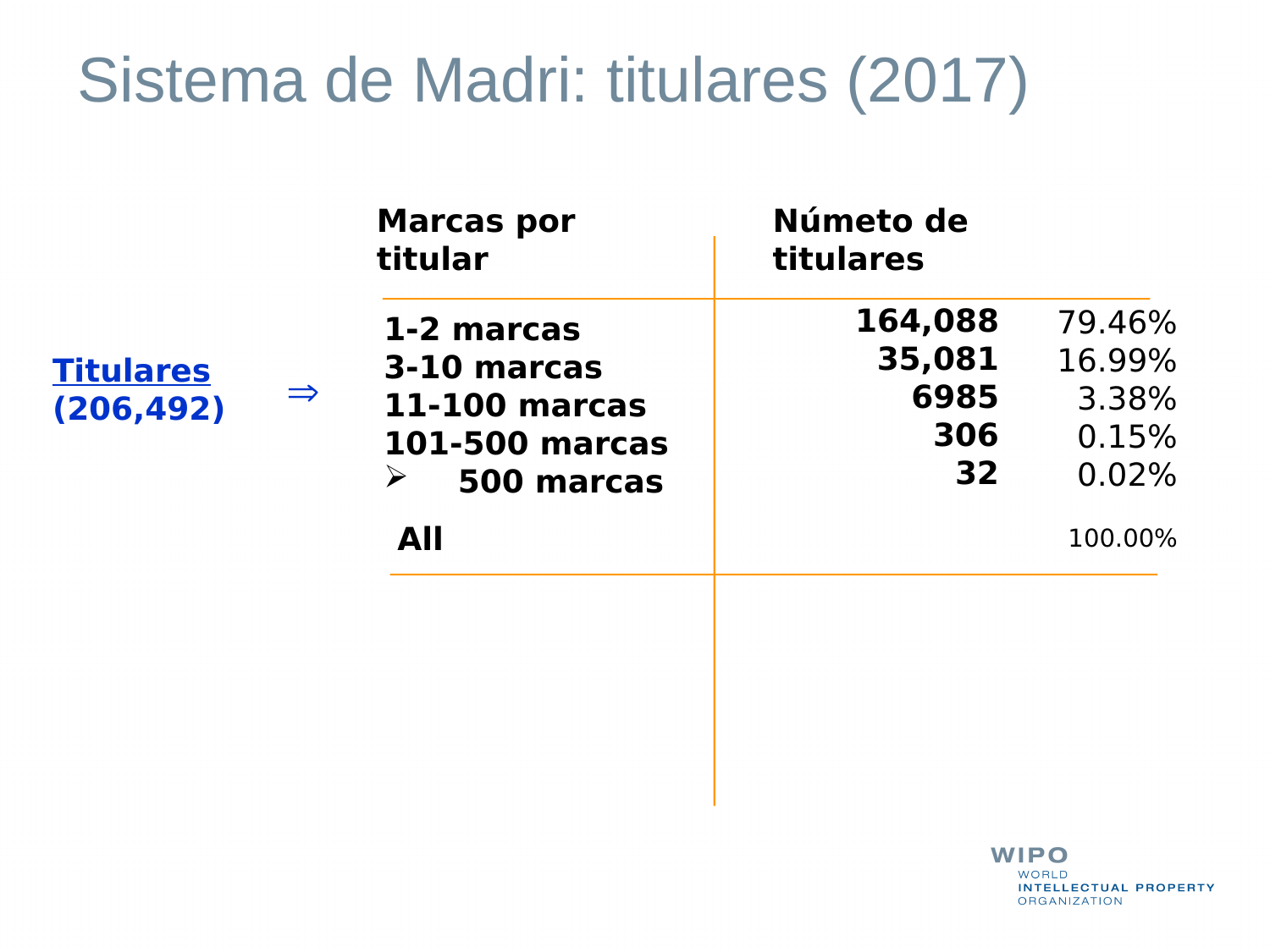

Sistema de Madri: titulares (2017)
Marcas por titular
Númeto de titulares
79.46%
16.99%
3.38%
0.15%
0.02%
100.00%

164,088
35,081
6985
306
32

1-2 marcas
3-10 marcas
11-100 marcas
101-500 marcas
    500 marcas

Titulares
(206,492)
⇒
All